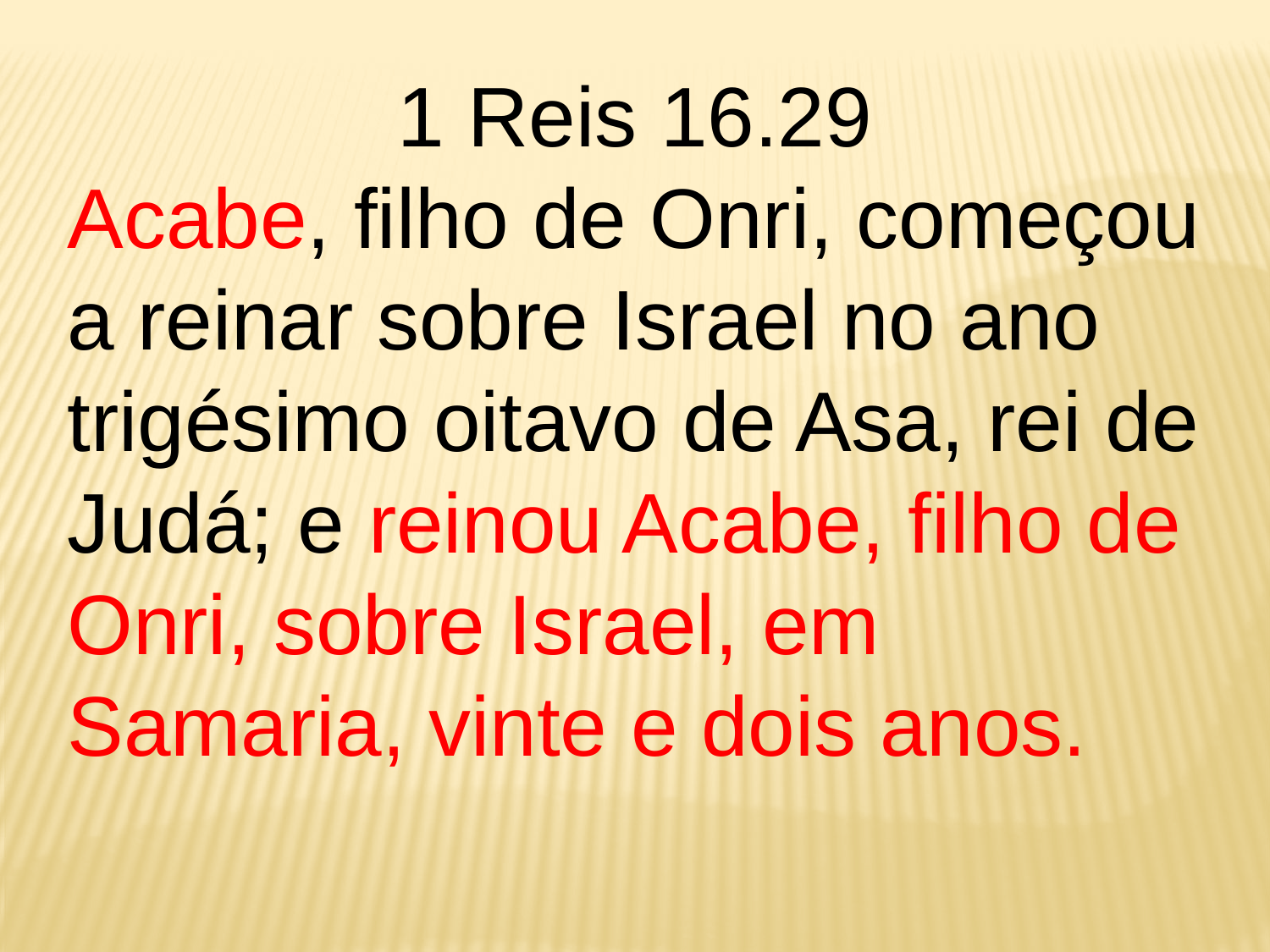

1 Reis 16.29
Acabe, filho de Onri, começou a reinar sobre Israel no ano trigésimo oitavo de Asa, rei de Judá; e reinou Acabe, filho de Onri, sobre Israel, em Samaria, vinte e dois anos.